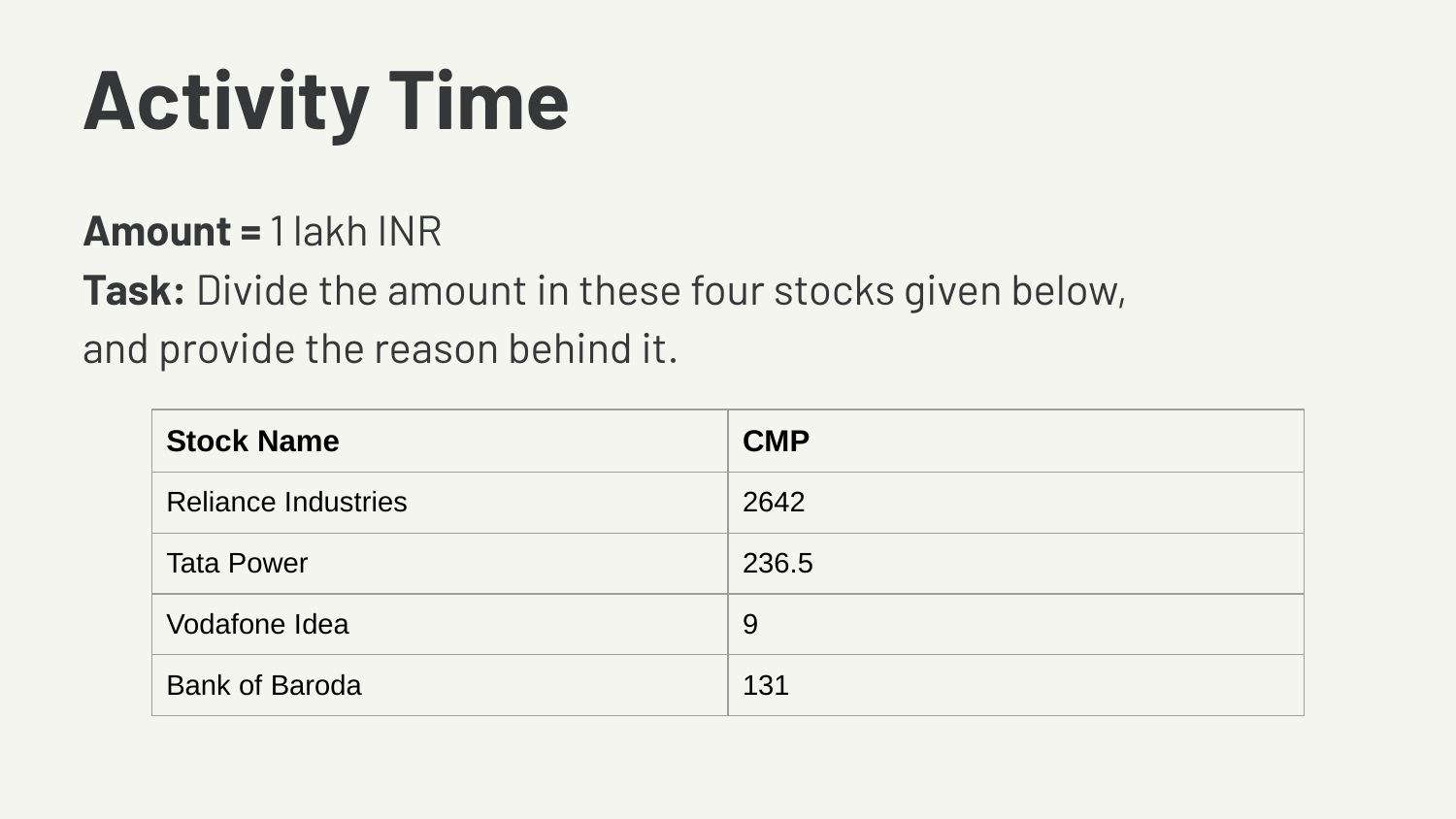

# Activity Time
Amount = 1 lakh INR
Task: Divide the amount in these four stocks given below, and provide the reason behind it.
| Stock Name | CMP |
| --- | --- |
| Reliance Industries | 2642 |
| Tata Power | 236.5 |
| Vodafone Idea | 9 |
| Bank of Baroda | 131 |